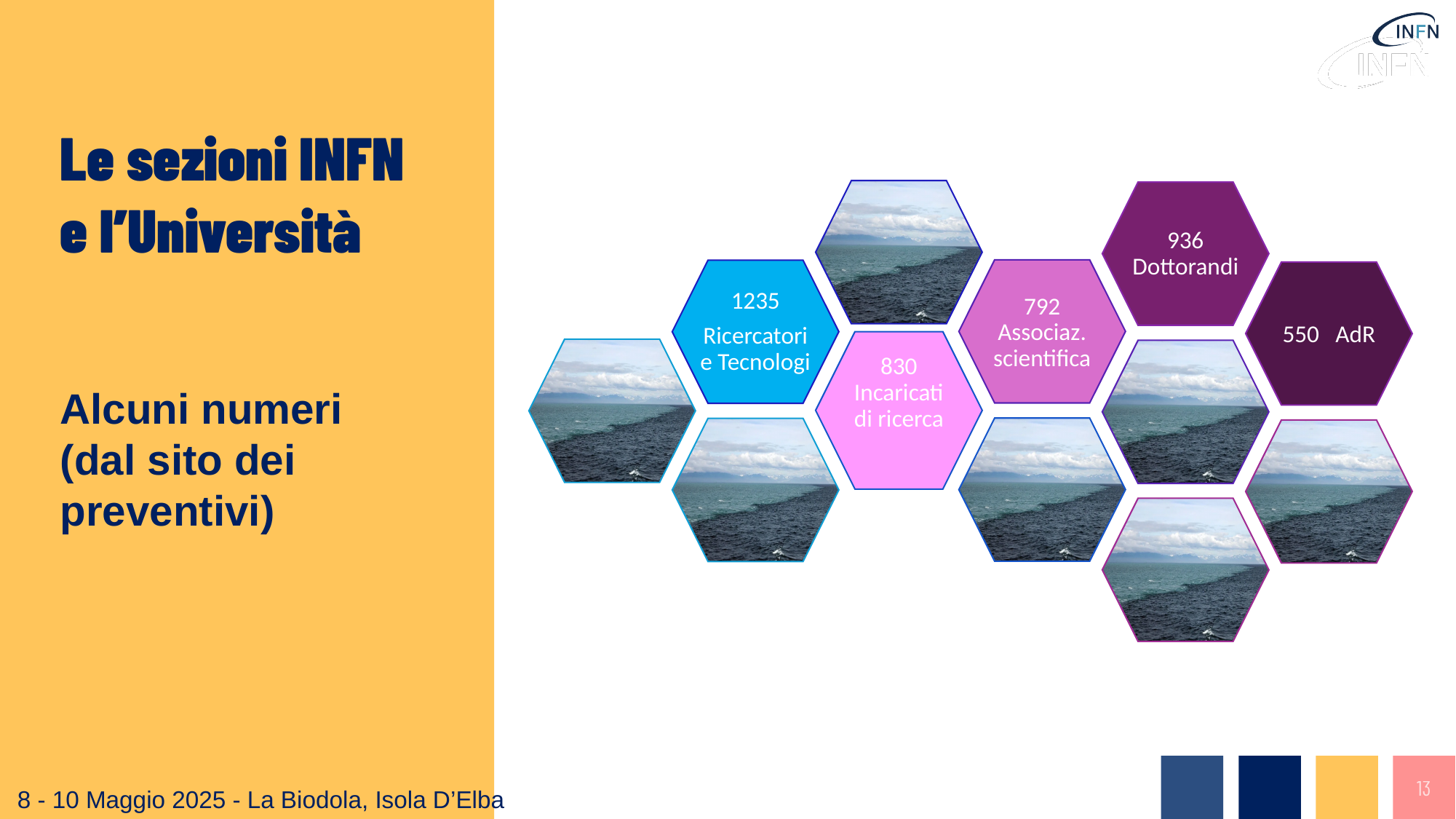

Le sezioni INFN e l’Università

Alcuni numeri (dal sito dei preventivi)

936 Dottorandi

792 Associaz. scientifica

1235
Ricercatori e Tecnologi
            550   AdR
830 Incaricati di ricerca

13